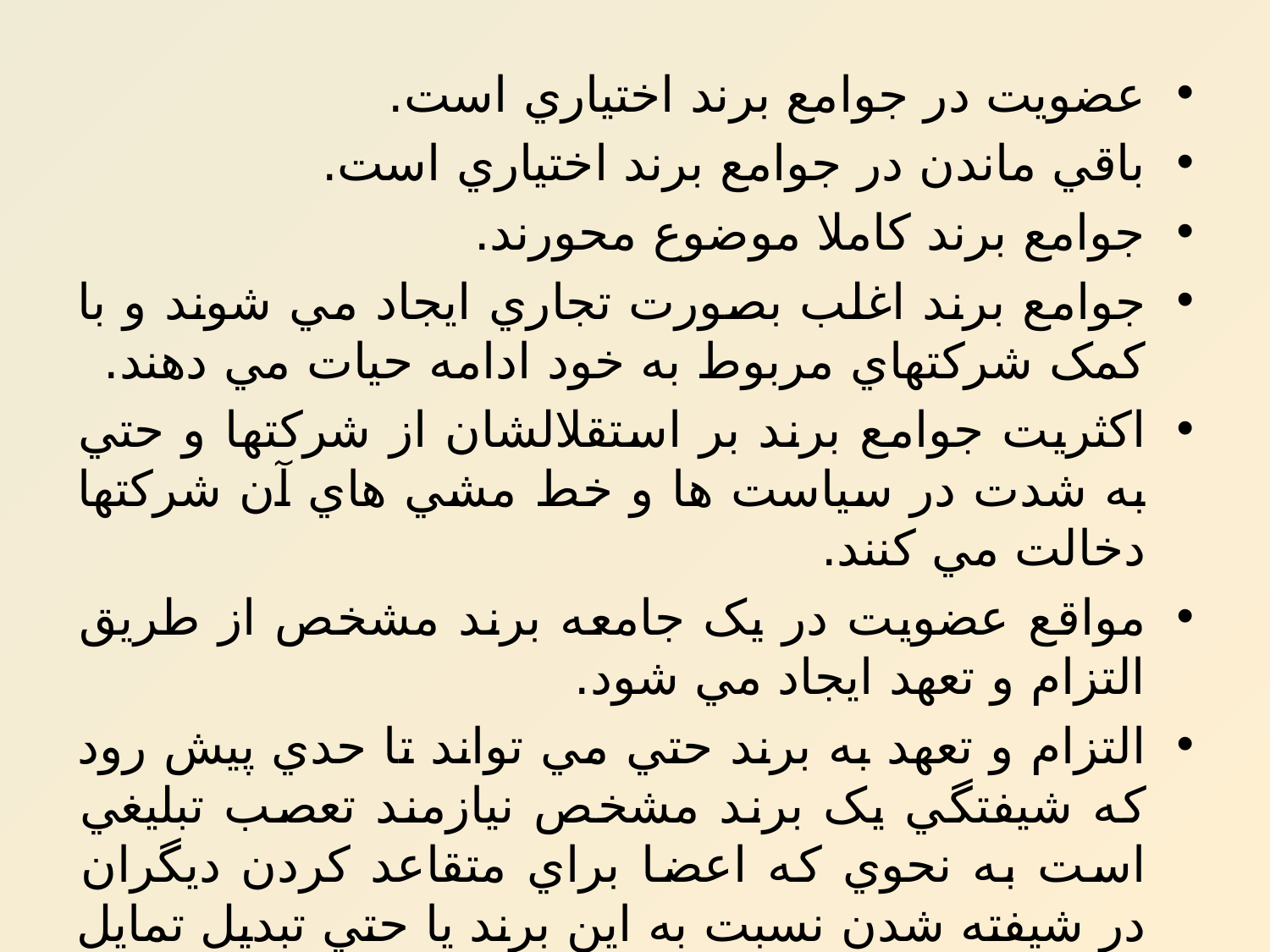

عضويت در جوامع برند اختياري است.
باقي ماندن در جوامع برند اختياري است.
جوامع برند کاملا موضوع محورند.
جوامع برند اغلب بصورت تجاري ايجاد مي شوند و با کمک شرکتهاي مربوط به خود ادامه حيات مي دهند.
اکثريت جوامع برند بر استقلالشان از شرکتها و حتي به شدت در سياست ها و خط مشي هاي آن شرکتها دخالت مي کنند.
مواقع عضويت در يک جامعه برند مشخص از طريق التزام و تعهد ايجاد مي شود.
التزام و تعهد به برند حتي مي تواند تا حدي پيش رود که شيفتگي يک برند مشخص نيازمند تعصب تبليغي است به نحوي که اعضا براي متقاعد کردن ديگران در شيفته شدن نسبت به اين برند يا حتي تبديل تمايل آنها از يک برند به برند ديگر تلاش مي کنند.